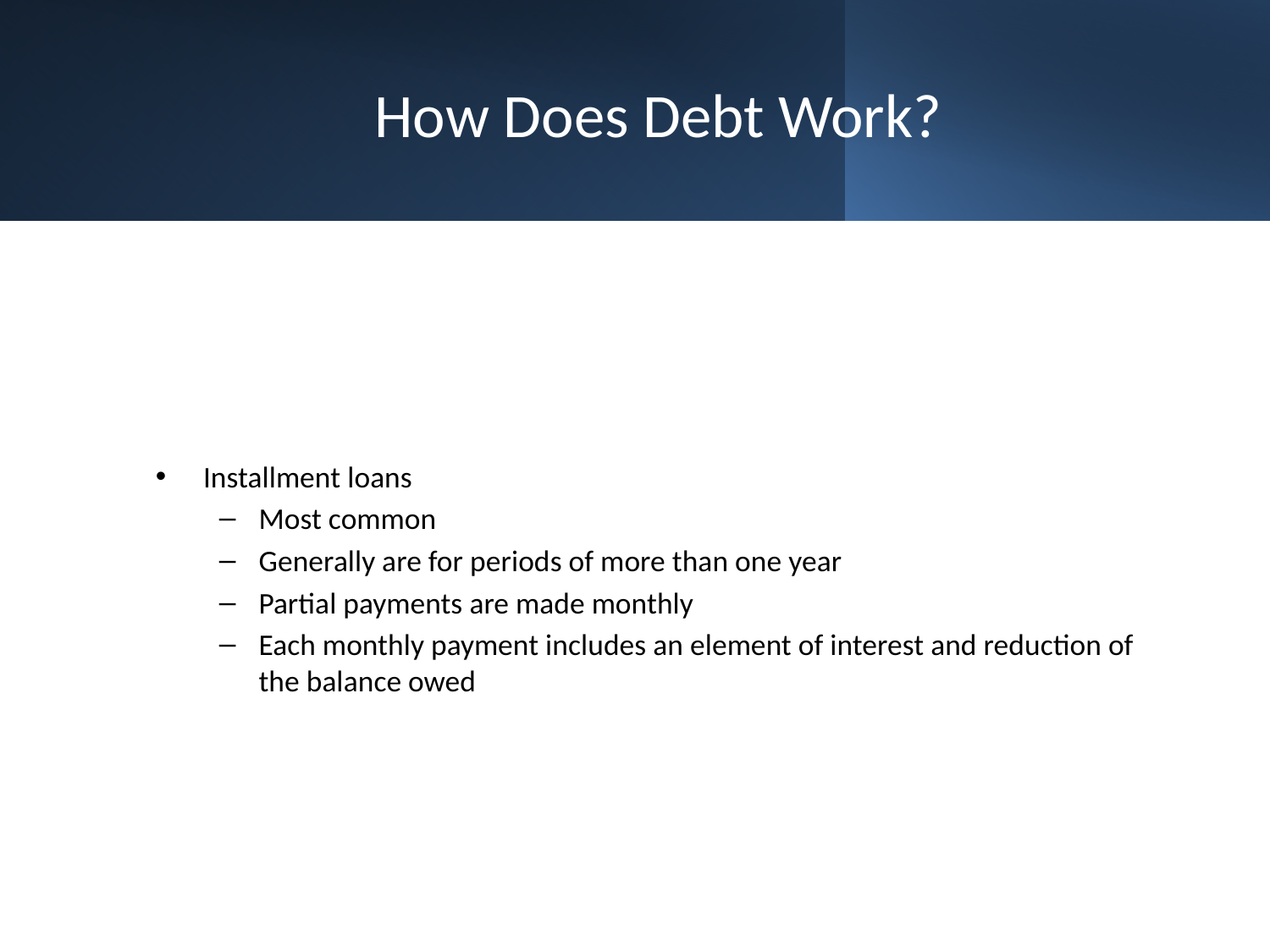

# How Does Debt Work?
Installment loans
Most common
Generally are for periods of more than one year
Partial payments are made monthly
Each monthly payment includes an element of interest and reduction of the balance owed